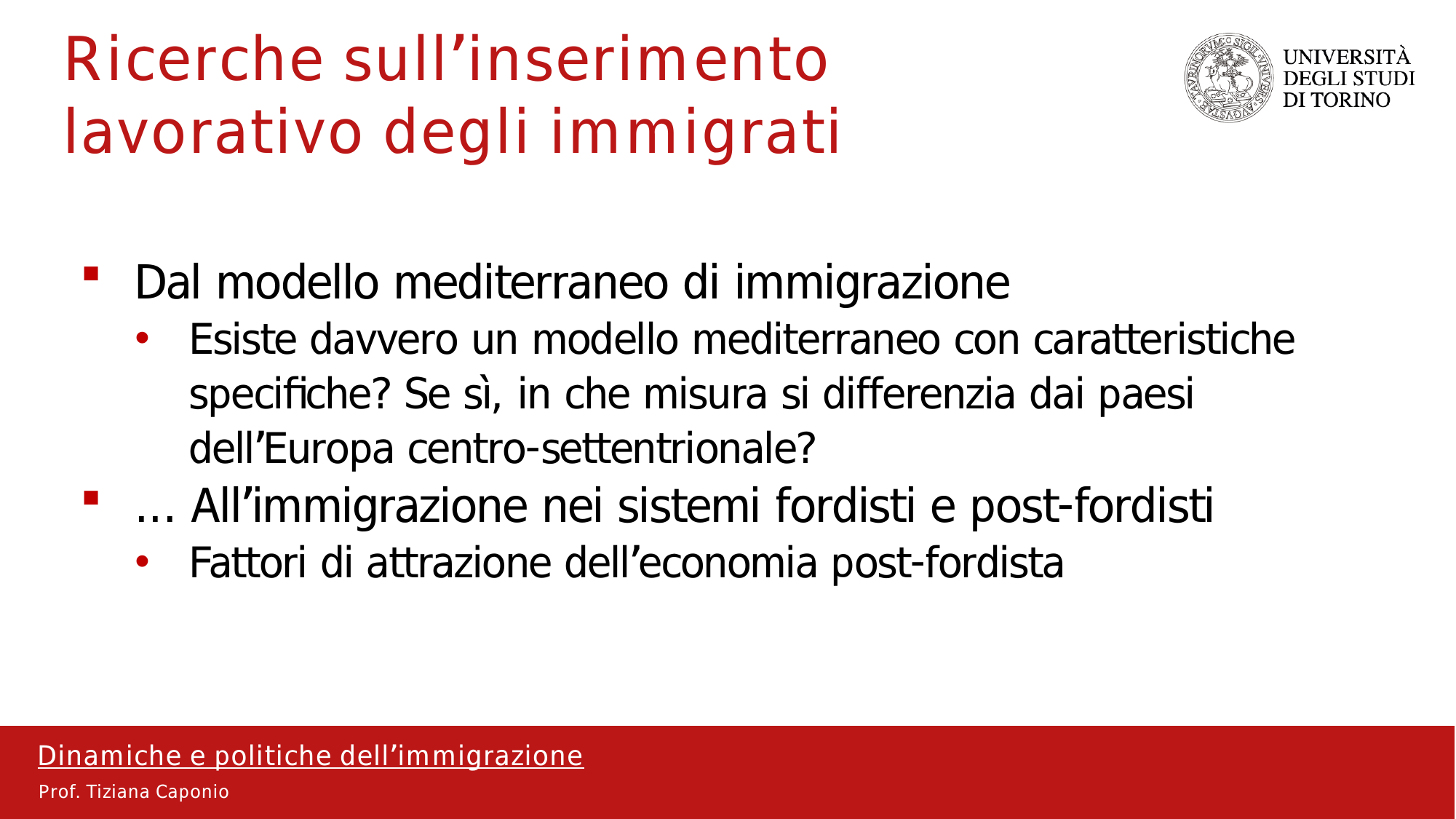

Ricerche sull’inserimento
   lavorativo degli immigrati

Dal modello mediterraneo di immigrazione
Esiste davvero un modello mediterraneo con caratteristiche specifiche? Se sì, in che misura si differenzia dai paesi dell’Europa centro-settentrionale?
... All’immigrazione nei sistemi fordisti e post-fordisti
Fattori di attrazione dell’economia post-fordista
Dinamiche e politiche dell’immigrazione
Prof. Tiziana Caponio